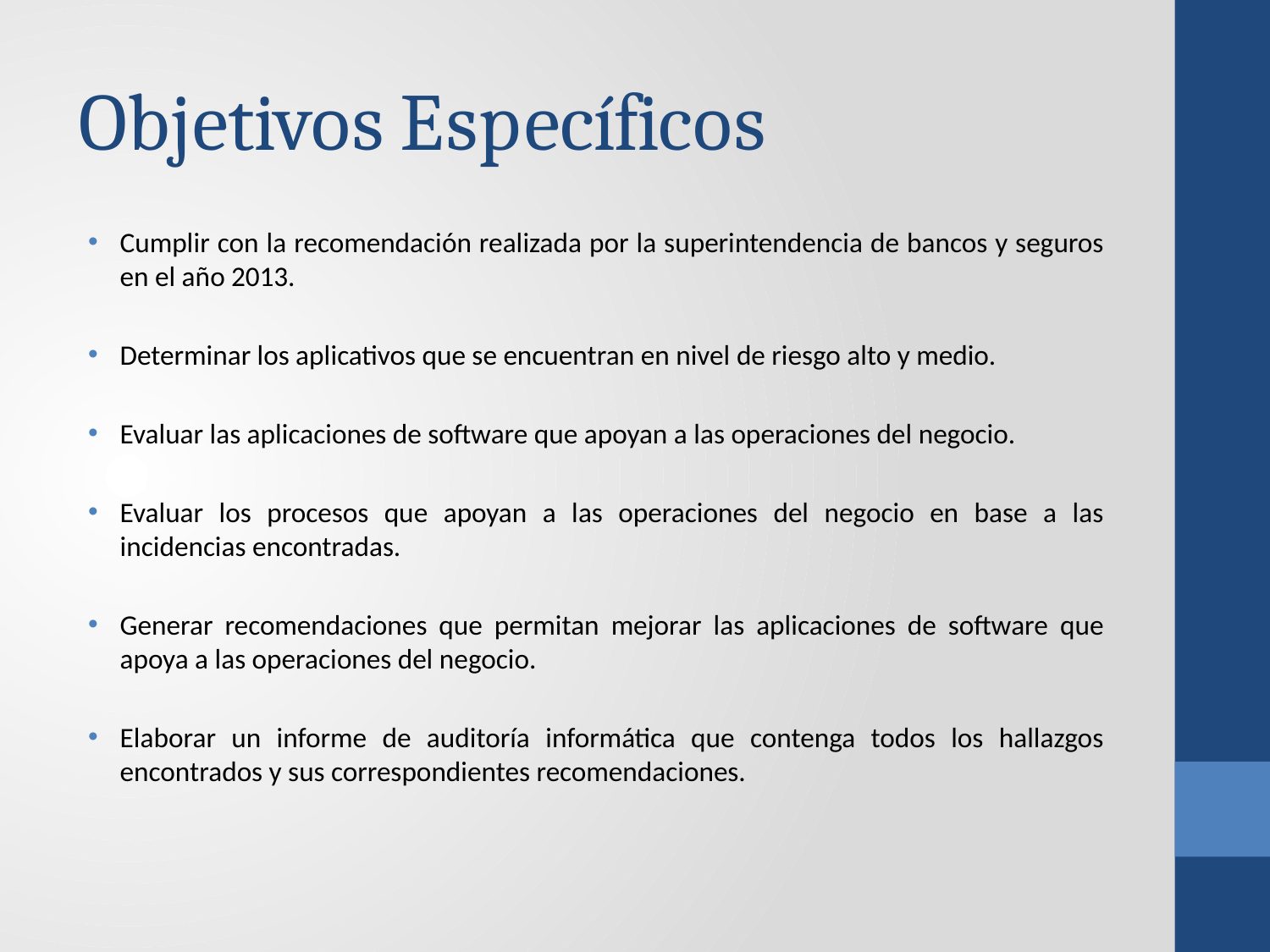

# Objetivos Específicos
Cumplir con la recomendación realizada por la superintendencia de bancos y seguros en el año 2013.

Determinar los aplicativos que se encuentran en nivel de riesgo alto y medio.

Evaluar las aplicaciones de software que apoyan a las operaciones del negocio.

Evaluar los procesos que apoyan a las operaciones del negocio en base a las incidencias encontradas.

Generar recomendaciones que permitan mejorar las aplicaciones de software que apoya a las operaciones del negocio.

Elaborar un informe de auditoría informática que contenga todos los hallazgos encontrados y sus correspondientes recomendaciones.